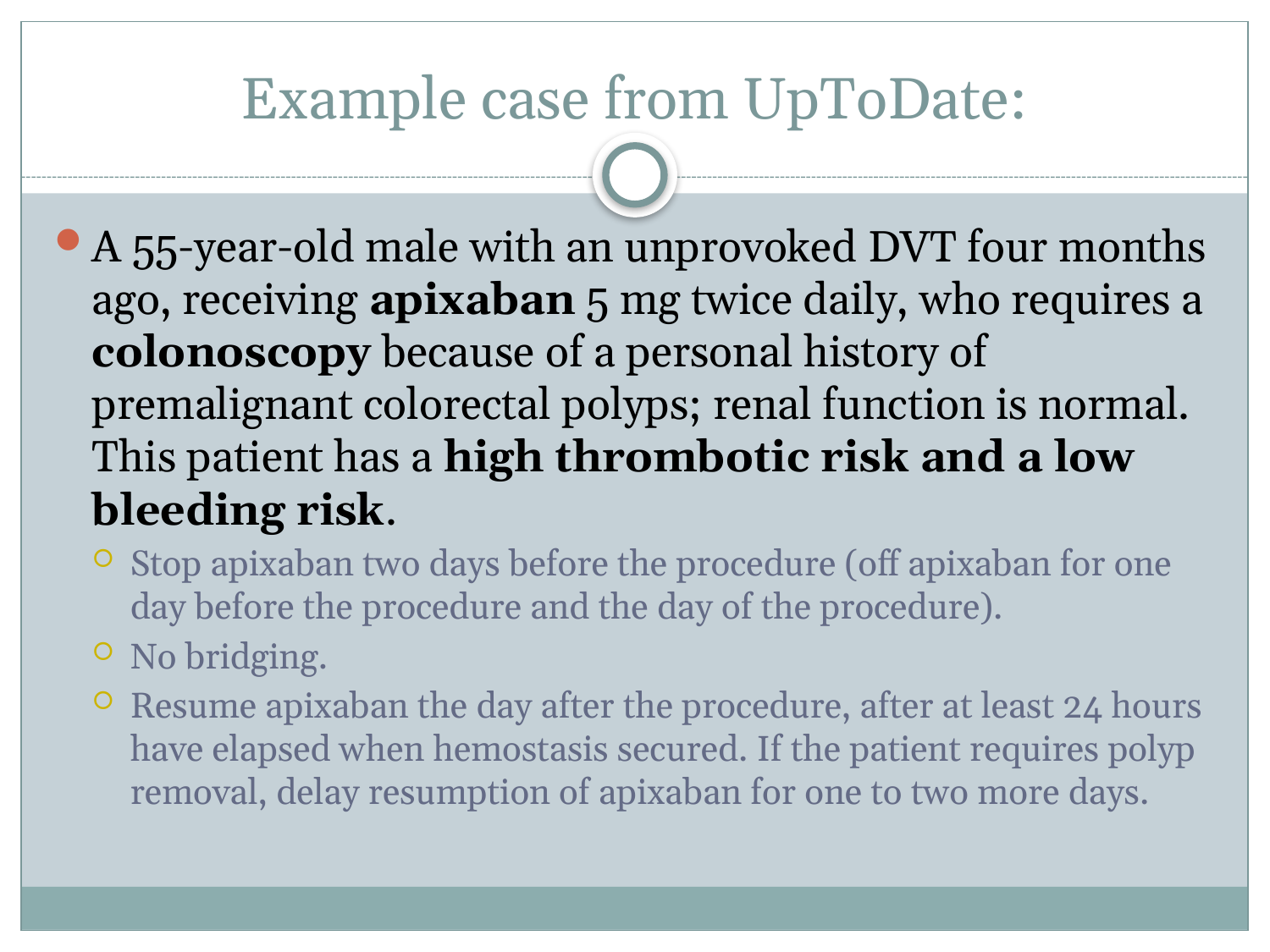

# Example case from UpToDate:
A 55-year-old male with an unprovoked DVT four months ago, receiving apixaban 5 mg twice daily, who requires a colonoscopy because of a personal history of premalignant colorectal polyps; renal function is normal. This patient has a high thrombotic risk and a low bleeding risk.
Stop apixaban two days before the procedure (off apixaban for one day before the procedure and the day of the procedure).
No bridging.
Resume apixaban the day after the procedure, after at least 24 hours have elapsed when hemostasis secured. If the patient requires polyp removal, delay resumption of apixaban for one to two more days.